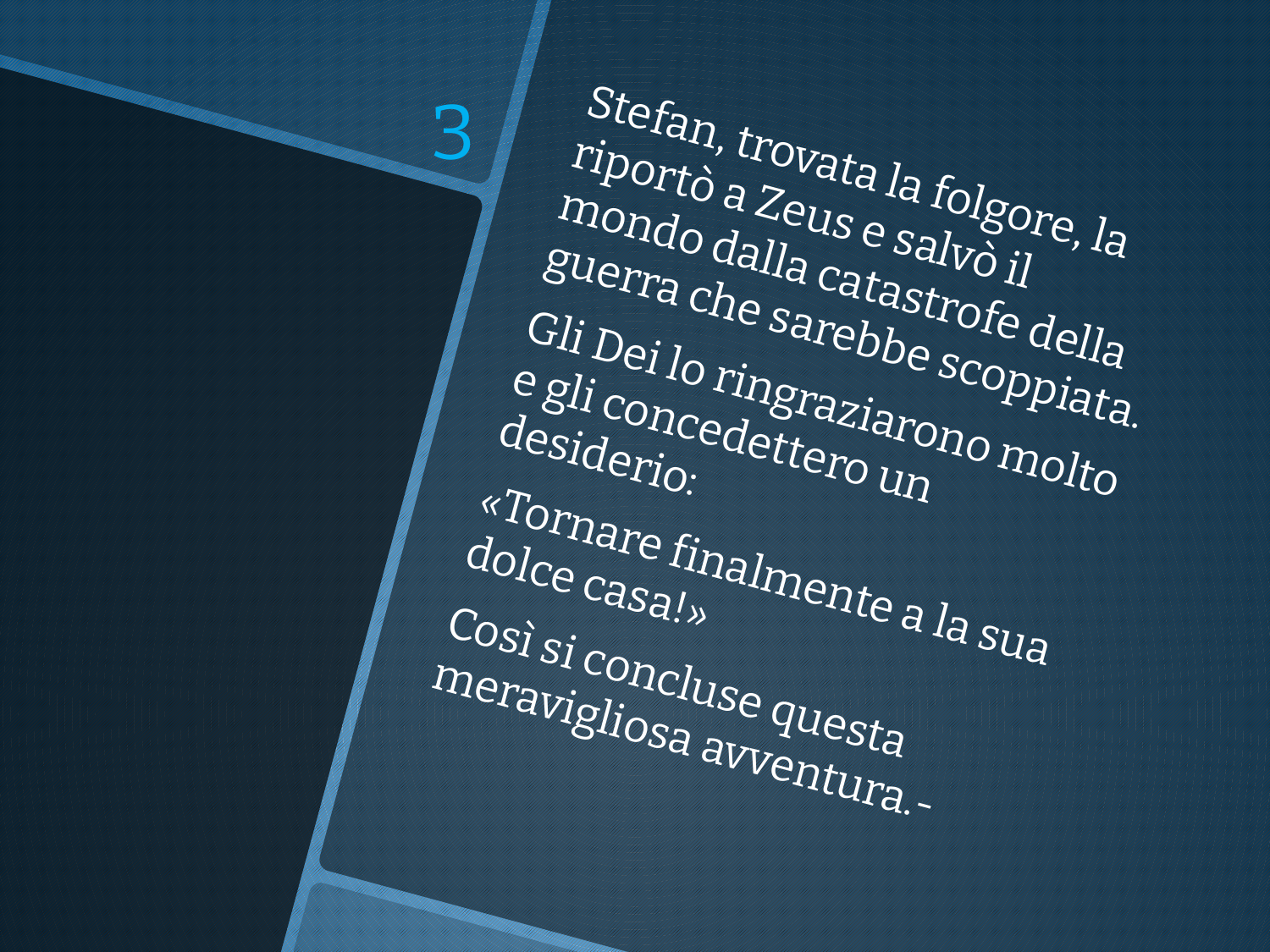

# 3
Stefan, trovata la folgore, la riportò a Zeus e salvò il mondo dalla catastrofe della guerra che sarebbe scoppiata.
Gli Dei lo ringraziarono molto e gli concedettero un desiderio:
«Tornare finalmente a la sua dolce casa!»
Così si concluse questa meravigliosa avventura.-